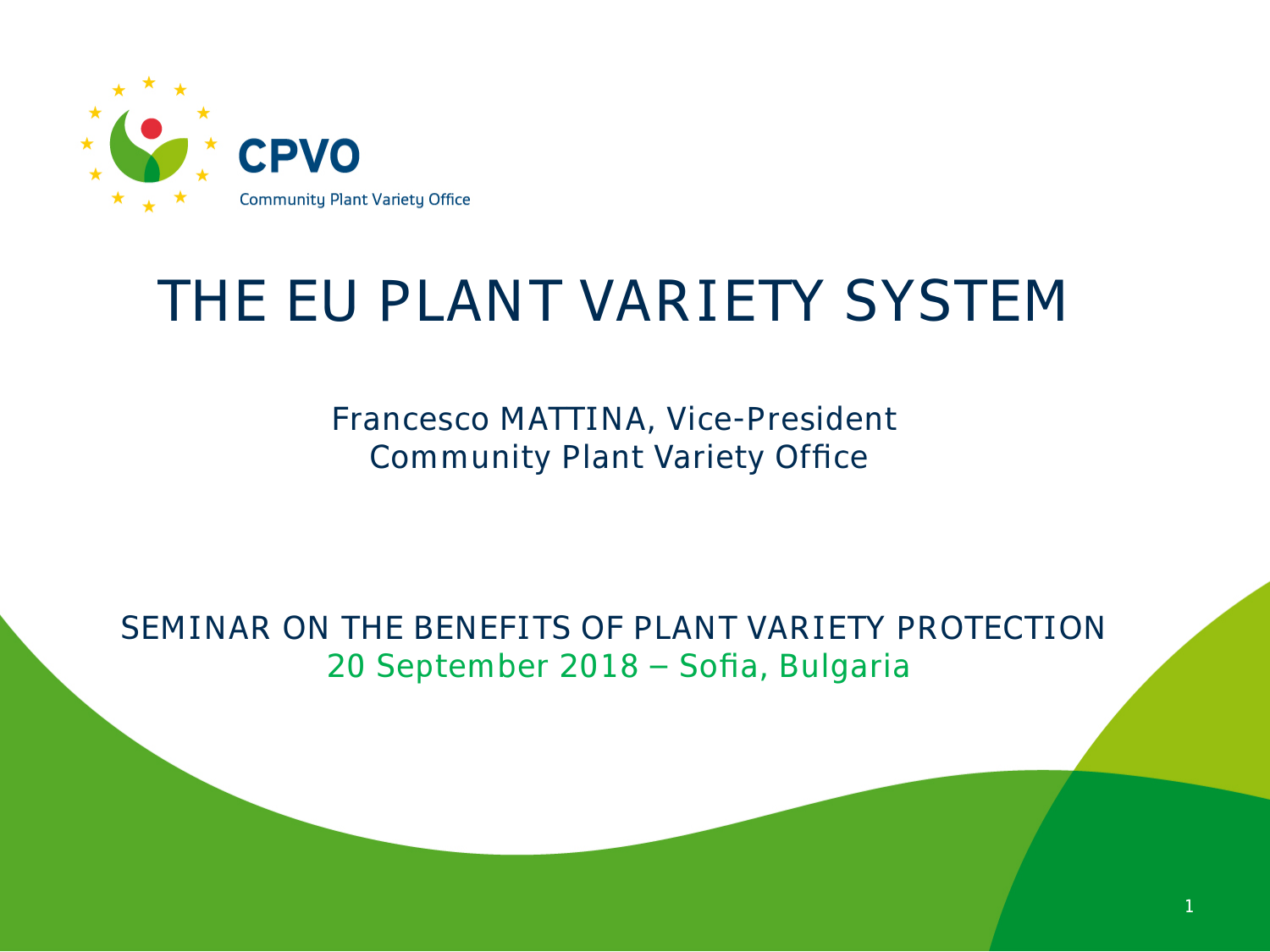

# THE EU PLANT VARIETY SYSTEM

Francesco MATTINA, Vice-President
Community Plant Variety Office

SEMINAR ON THE BENEFITS OF PLANT VARIETY PROTECTION
20 September 2018 – Sofia, Bulgaria
1